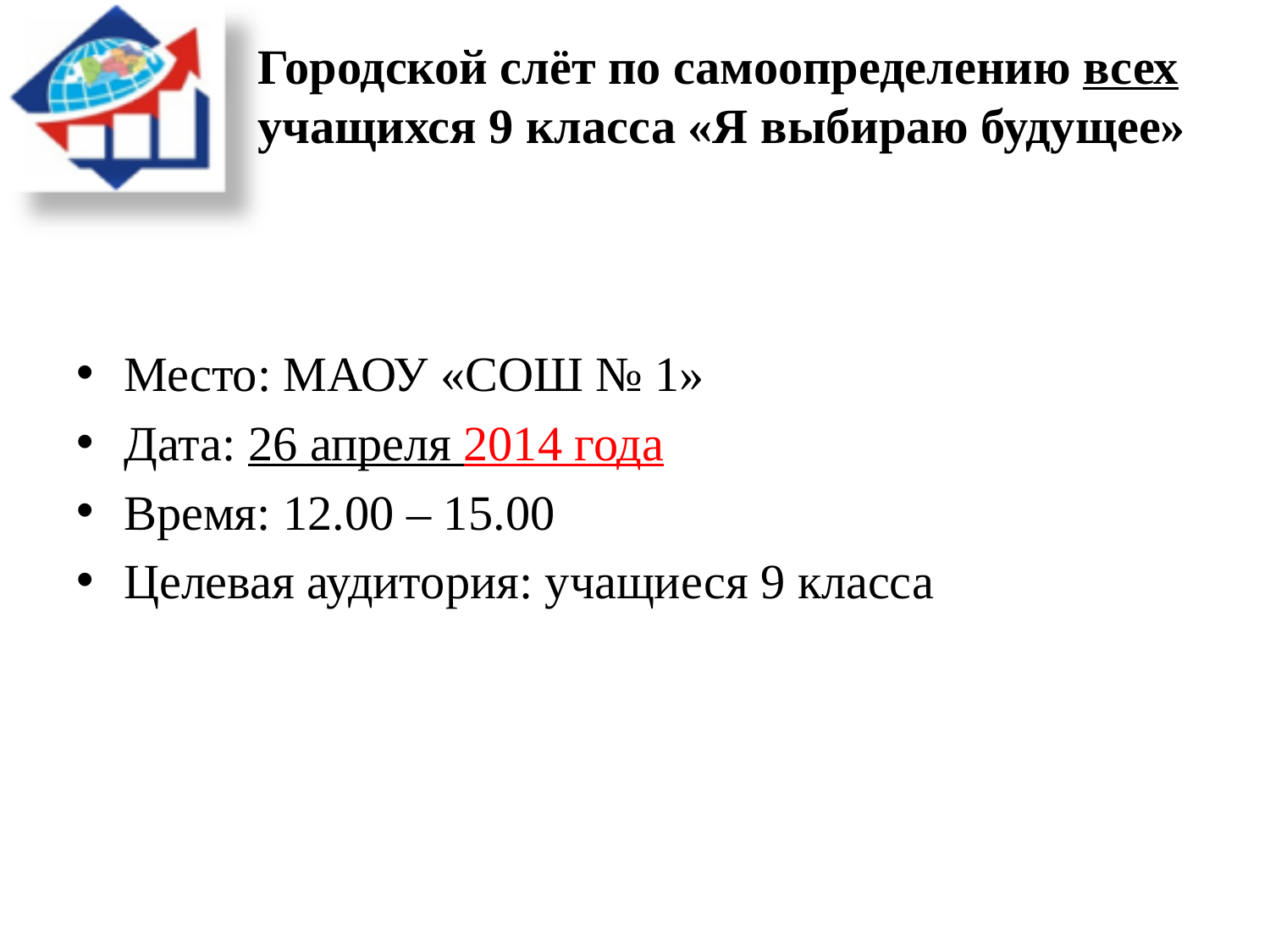

# Городской слёт по самоопределению всех учащихся 9 класса «Я выбираю будущее»
Место: МАОУ «СОШ № 1»
Дата: 26 апреля 2014 года
Время: 12.00 – 15.00
Целевая аудитория: учащиеся 9 класса